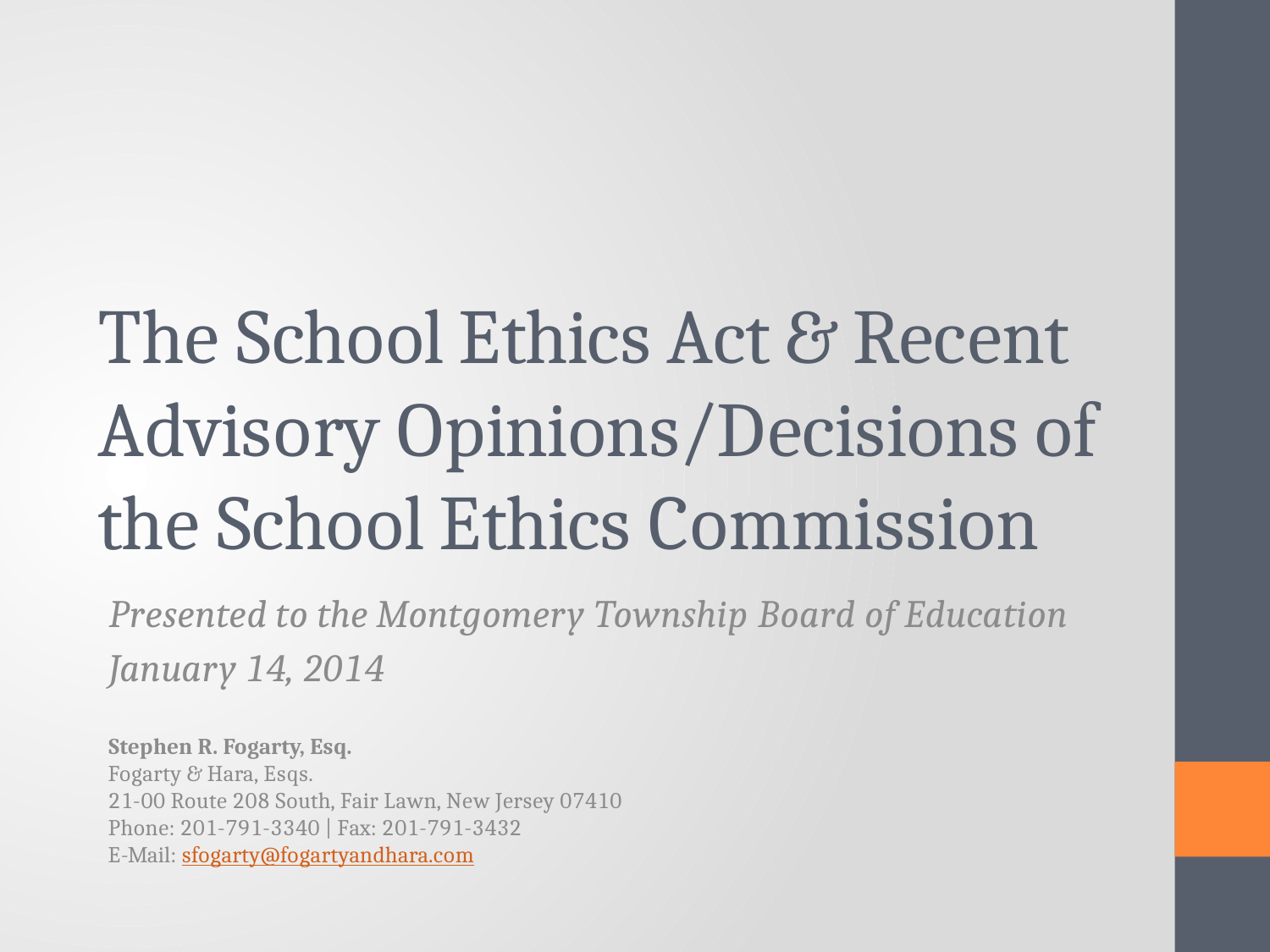

# The School Ethics Act & Recent Advisory Opinions/Decisions of the School Ethics Commission
Presented to the Montgomery Township Board of Education
January 14, 2014

Stephen R. Fogarty, Esq.
Fogarty & Hara, Esqs.
21-00 Route 208 South, Fair Lawn, New Jersey 07410
Phone: 201-791-3340 | Fax: 201-791-3432
E-Mail: sfogarty@fogartyandhara.com